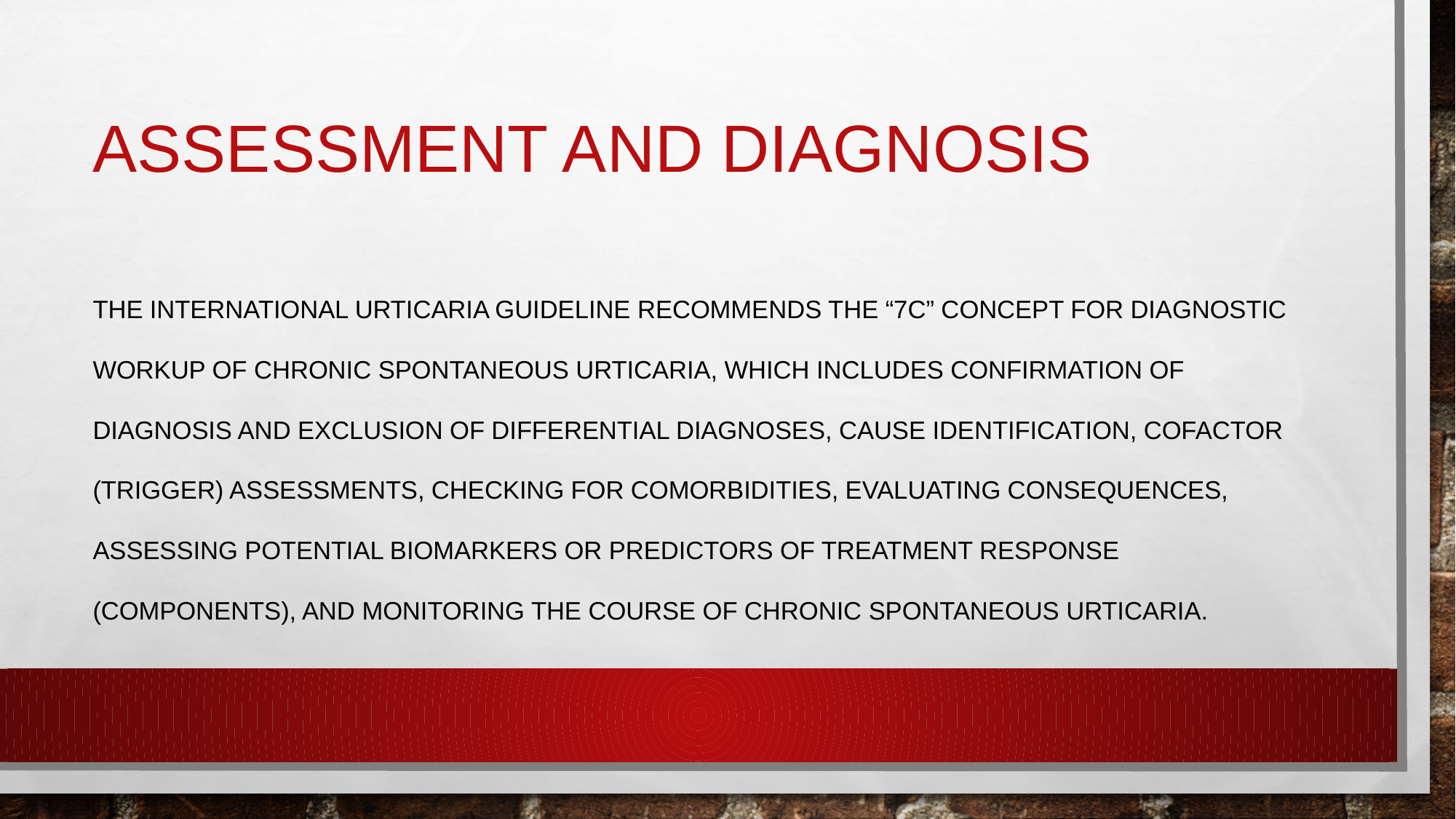

# Assessment and Diagnosis
The international urticaria guideline recommends the “7C” concept for diagnostic workup of chronic spontaneous urticaria, which includes confirmation of diagnosis and exclusion of differential diagnoses, cause identification, cofactor (trigger) assessments, checking for comorbidities, evaluating consequences, assessing potential biomarkers or predictors of treatment response (components), and monitoring the course of chronic spontaneous urticaria.